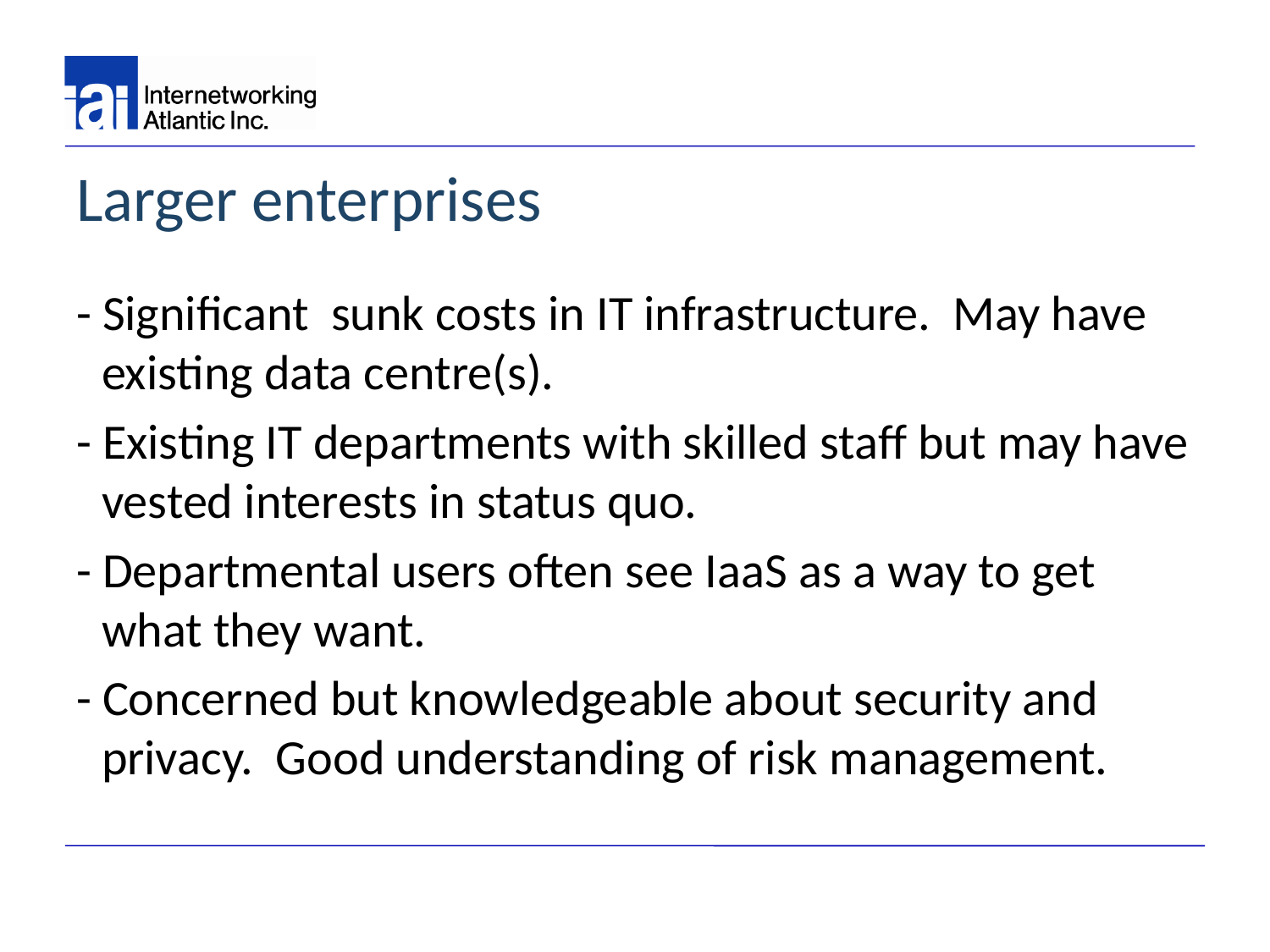

# Larger enterprises
- Significant  sunk costs in IT infrastructure.  May have existing data centre(s).
- Existing IT departments with skilled staff but may have vested interests in status quo.
- Departmental users often see IaaS as a way to get what they want.
- Concerned but knowledgeable about security and privacy.  Good understanding of risk management.